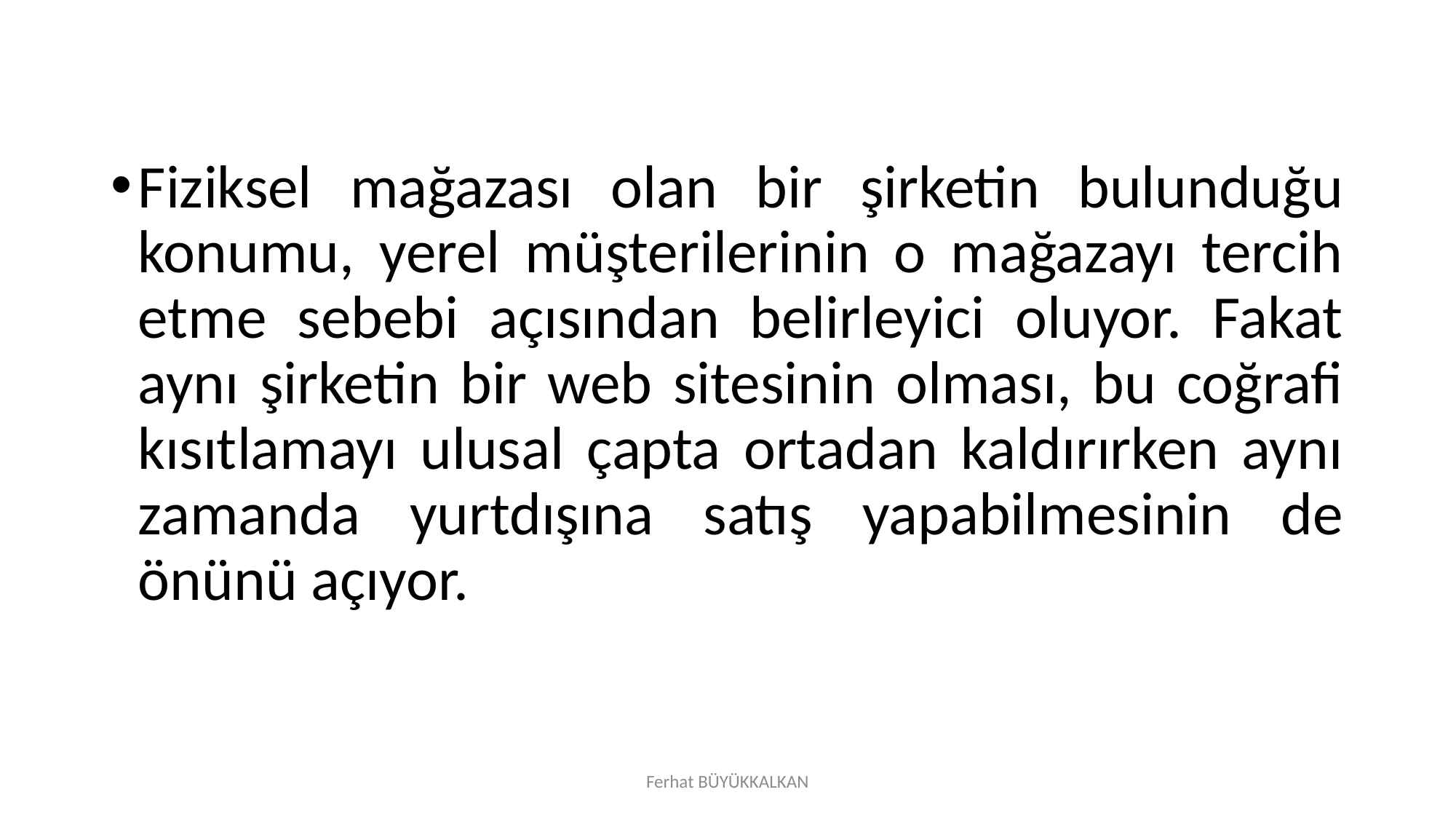

Fiziksel mağazası olan bir şirketin bulunduğu konumu, yerel müşterilerinin o mağazayı tercih etme sebebi açısından belirleyici oluyor. Fakat aynı şirketin bir web sitesinin olması, bu coğrafi kısıtlamayı ulusal çapta ortadan kaldırırken aynı zamanda yurtdışına satış yapabilmesinin de önünü açıyor.
Ferhat BÜYÜKKALKAN